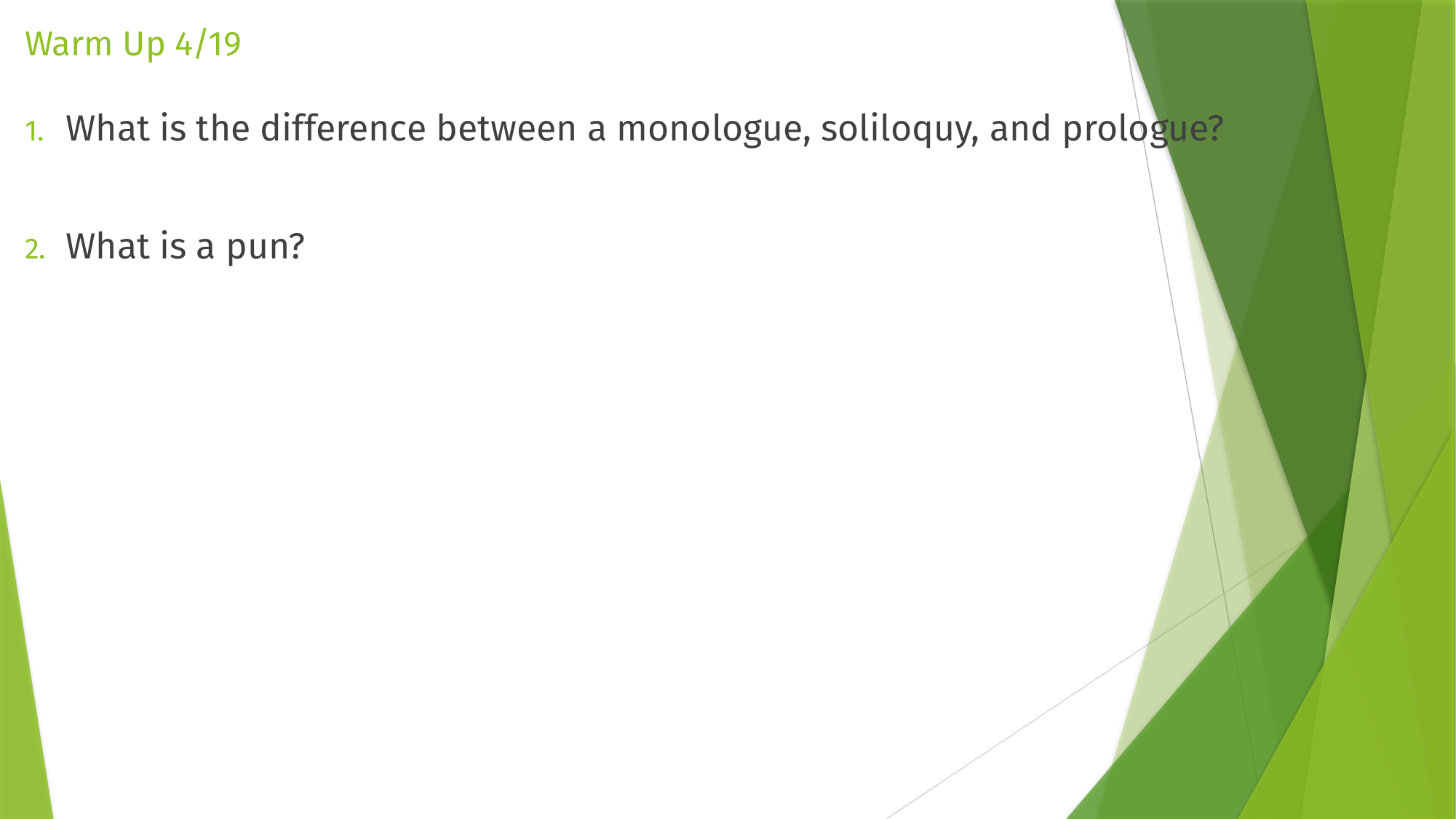

# Warm Up 4/19
What is the difference between a monologue, soliloquy, and prologue?

What is a pun?